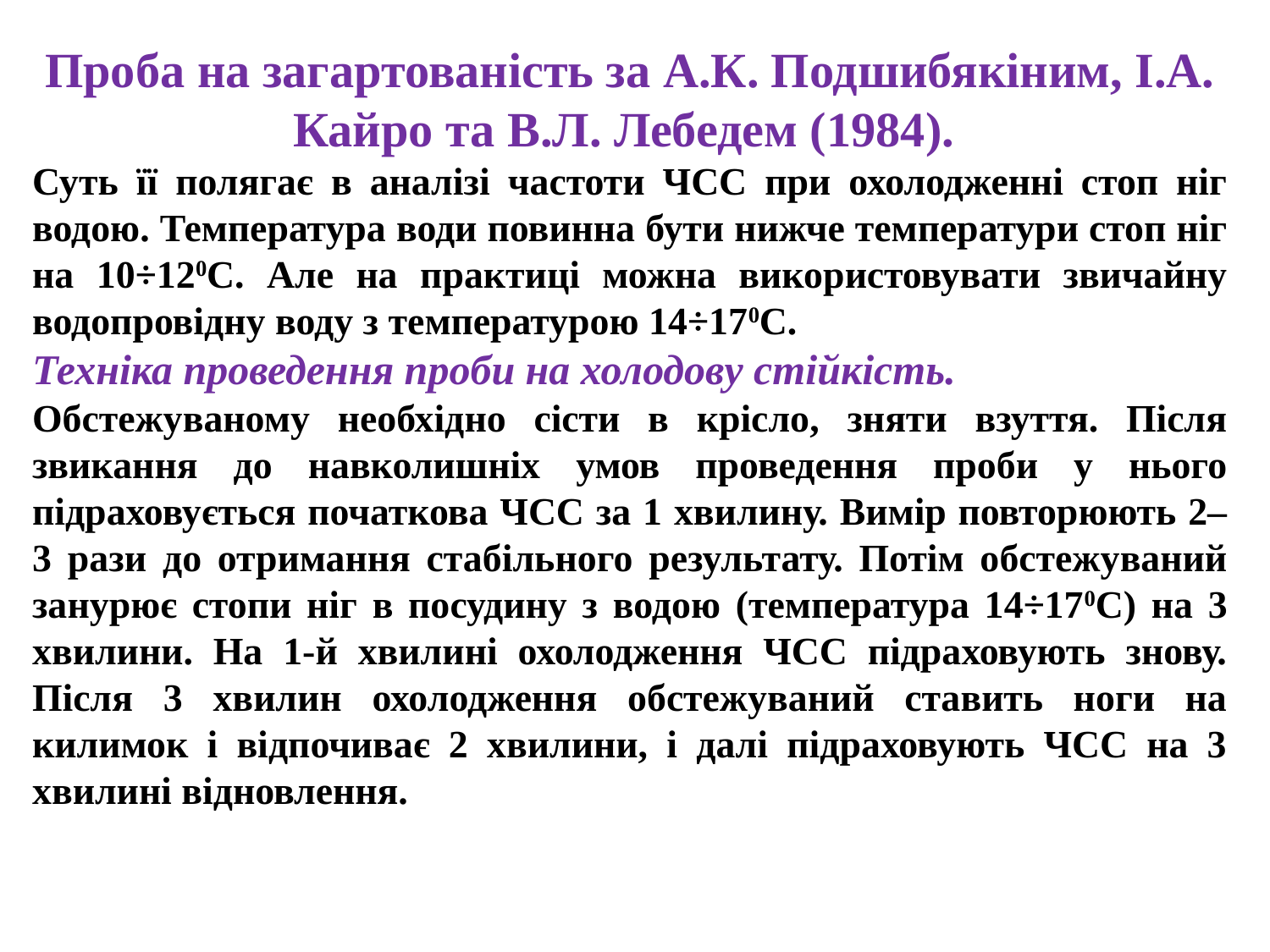

Проба на загартованість за А.К. Подшибякіним, І.А. Кайро та В.Л. Лебедем (1984).
Суть її полягає в аналізі частоти ЧСС при охолодженні стоп ніг водою. Температура води повинна бути нижче температури стоп ніг на 10÷120С. Але на практиці можна використовувати звичайну водопровідну воду з температурою 14÷170С.
Техніка проведення проби на холодову стійкість.
Обстежуваному необхідно сісти в крісло, зняти взуття. Після звикання до навколишніх умов проведення проби у нього підраховується початкова ЧСС за 1 хвилину. Вимір повторюють 2–3 рази до отримання стабільного результату. Потім обстежуваний занурює стопи ніг в посудину з водою (температура 14÷170С) на 3 хвилини. На 1-й хвилині охолодження ЧСС підраховують знову. Після 3 хвилин охолодження обстежуваний ставить ноги на килимок і відпочиває 2 хвилини, і далі підраховують ЧСС на 3 хвилині відновлення.